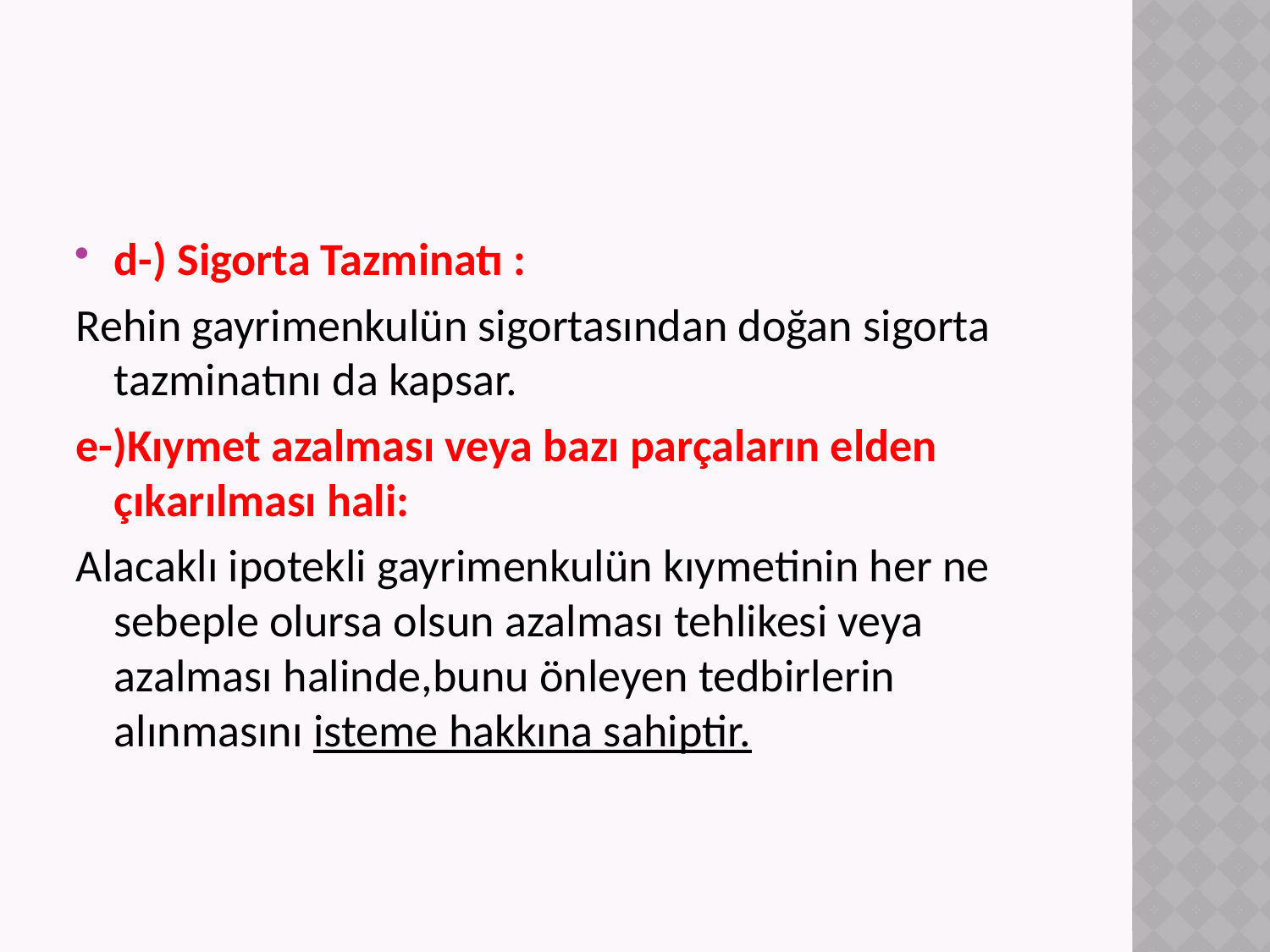

#
d-) Sigorta Tazminatı :
Rehin gayrimenkulün sigortasından doğan sigorta tazminatını da kapsar.
e-)Kıymet azalması veya bazı parçaların elden çıkarılması hali:
Alacaklı ipotekli gayrimenkulün kıymetinin her ne sebeple olursa olsun azalması tehlikesi veya azalması halinde,bunu önleyen tedbirlerin alınmasını isteme hakkına sahiptir.